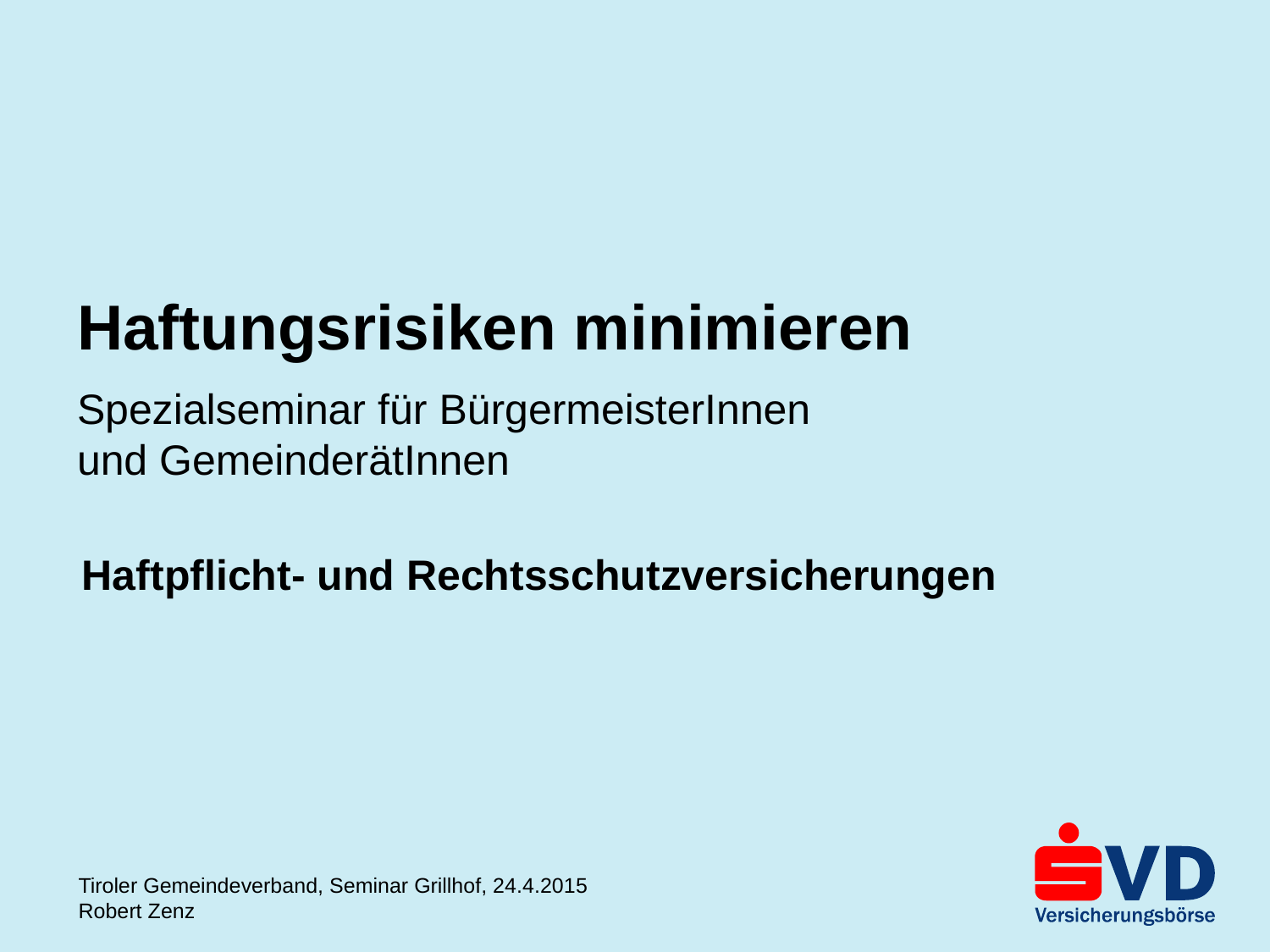

# Haftungsrisiken minimieren
Spezialseminar für BürgermeisterInnen
und GemeinderätInnen
Haftpflicht- und Rechtsschutzversicherungen
Tiroler Gemeindeverband, Seminar Grillhof, 24.4.2015
Robert Zenz